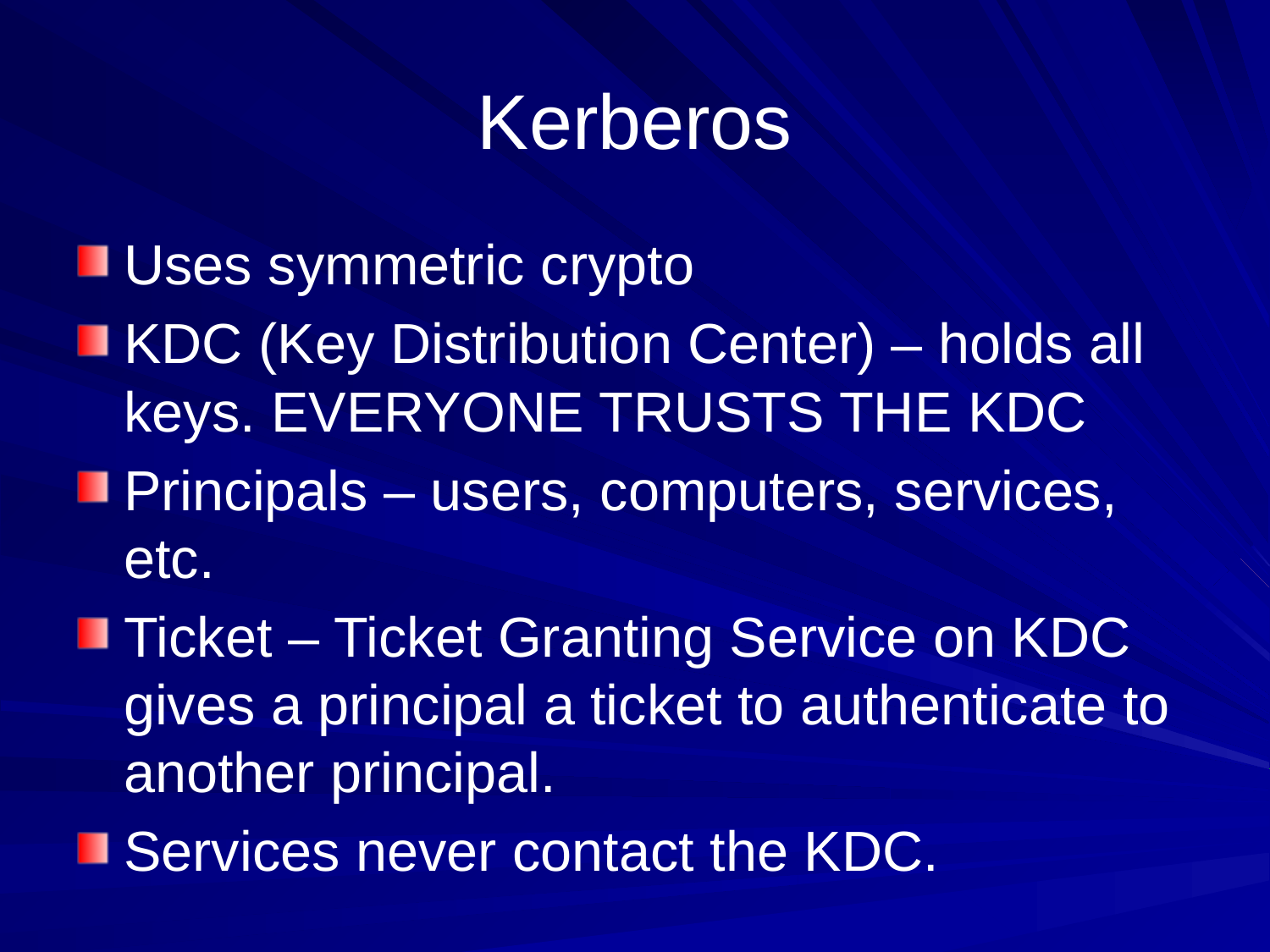

# Kerberos
Uses symmetric crypto
KDC (Key Distribution Center) – holds all keys. EVERYONE TRUSTS THE KDC
Principals – users, computers, services, etc.
Ticket – Ticket Granting Service on KDC gives a principal a ticket to authenticate to another principal.
Services never contact the KDC.